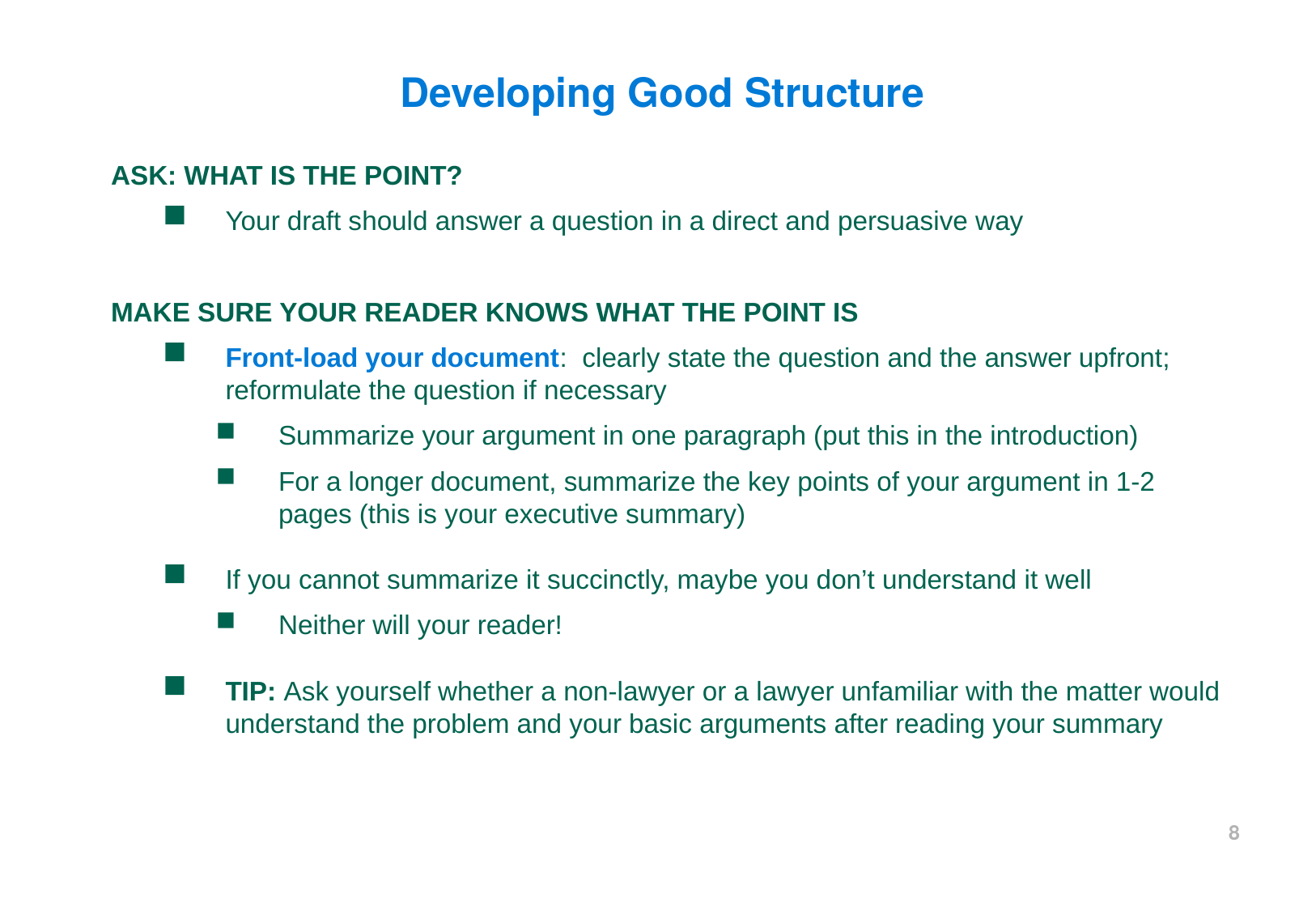

Developing Good Structure
ASK: WHAT IS THE POINT?
Your draft should answer a question in a direct and persuasive way

MAKE SURE YOUR READER KNOWS WHAT THE POINT IS
Front-load your document:  clearly state the question and the answer upfront; reformulate the question if necessary
Summarize your argument in one paragraph (put this in the introduction)
For a longer document, summarize the key points of your argument in 1-2 pages (this is your executive summary)
If you cannot summarize it succinctly, maybe you don’t understand it well
Neither will your reader!
TIP: Ask yourself whether a non-lawyer or a lawyer unfamiliar with the matter would understand the problem and your basic arguments after reading your summary
8